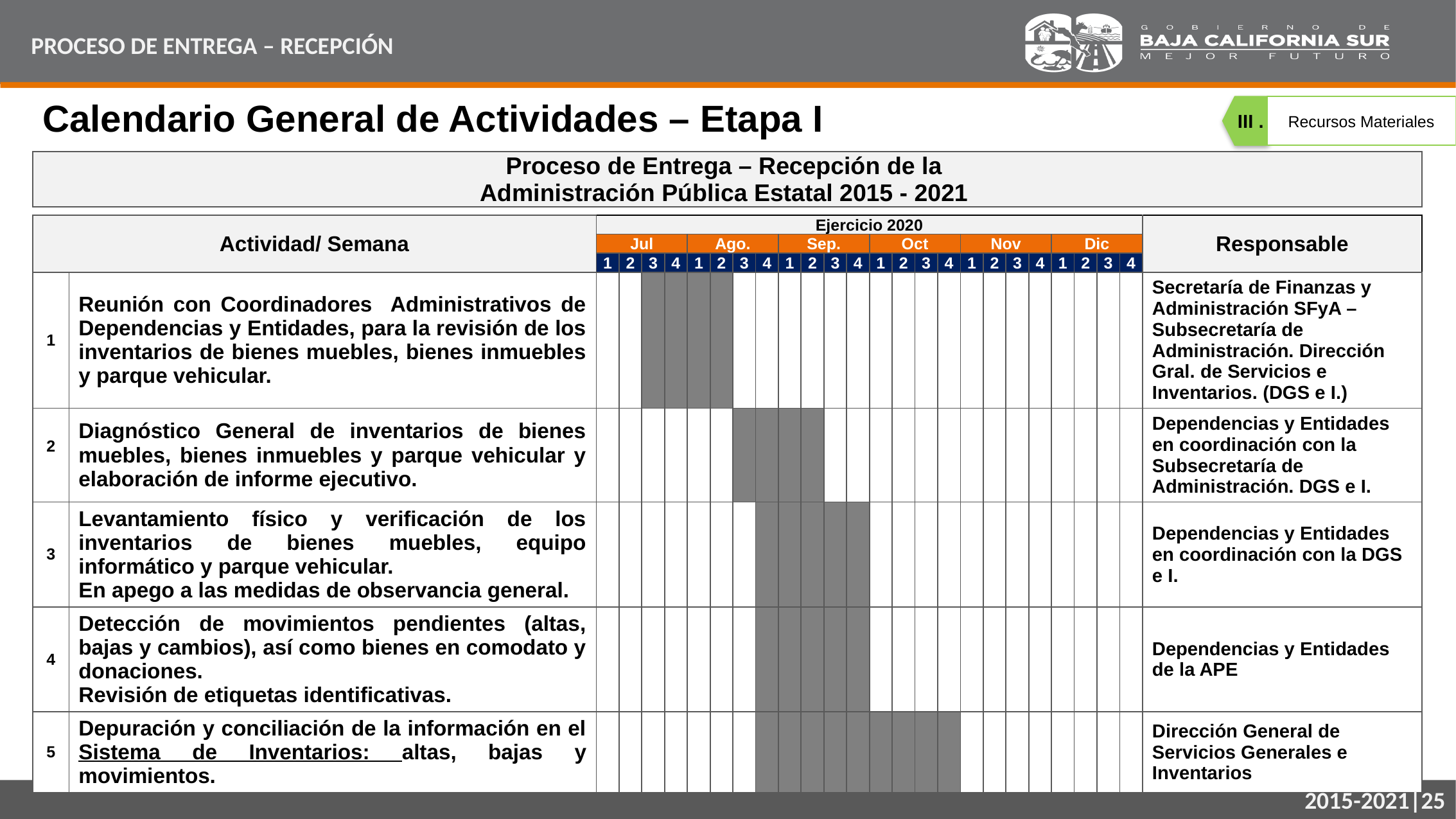

PROCESO DE ENTREGA – RECEPCIÓN
Calendario General de Actividades – Etapa I

Recursos Materiales
III .
| Proceso de Entrega – Recepción de la Administración Pública Estatal 2015 - 2021 |  |  |  |  |  |  |  |  |  |  |  |  |  |  |  |  |  |  |  |  |  |  |  |  |  |  |
| --- | --- | --- | --- | --- | --- | --- | --- | --- | --- | --- | --- | --- | --- | --- | --- | --- | --- | --- | --- | --- | --- | --- | --- | --- | --- | --- |
|  |  |  |  |  |  |  |  |  |  |  |  |  |  |  |  |  |  |  |  |  |  |  |  |  |  |  |
| Actividad/ Semana |  | Ejercicio 2020 |  |  |  |  |  |  |  |  |  |  |  |  |  |  |  |  |  |  |  |  |  |  |  | Responsable |
|  |  | Jul |  |  |  | Ago. |  |  |  | Sep. |  |  |  | Oct |  |  |  | Nov |  |  |  | Dic |  |  |  |  |
|  |  | 1 | 2 | 3 | 4 | 1 | 2 | 3 | 4 | 1 | 2 | 3 | 4 | 1 | 2 | 3 | 4 | 1 | 2 | 3 | 4 | 1 | 2 | 3 | 4 |  |
| 1 | Reunión con Coordinadores Administrativos de Dependencias y Entidades, para la revisión de los inventarios de bienes muebles, bienes inmuebles y parque vehicular. |  |  |  |  |  |  |  |  |  |  |  |  |  |  |  |  |  |  |  |  |  |  |  |  | Secretaría de Finanzas y Administración SFyA – Subsecretaría de Administración. Dirección Gral. de Servicios e Inventarios. (DGS e I.) |
| 2 | Diagnóstico General de inventarios de bienes muebles, bienes inmuebles y parque vehicular y elaboración de informe ejecutivo. |  |  |  |  |  |  |  |  |  |  |  |  |  |  |  |  |  |  |  |  |  |  |  |  | Dependencias y Entidades en coordinación con la Subsecretaría de Administración. DGS e I. |
| 3 | Levantamiento físico y verificación de los inventarios de bienes muebles, equipo informático y parque vehicular. En apego a las medidas de observancia general. |  |  |  |  |  |  |  |  |  |  |  |  |  |  |  |  |  |  |  |  |  |  |  |  | Dependencias y Entidades en coordinación con la DGS e I. |
| 4 | Detección de movimientos pendientes (altas, bajas y cambios), así como bienes en comodato y donaciones. Revisión de etiquetas identificativas. |  |  |  |  |  |  |  |  |  |  |  |  |  |  |  |  |  |  |  |  |  |  |  |  | Dependencias y Entidades de la APE |
| 5 | Depuración y conciliación de la información en el Sistema de Inventarios: altas, bajas y movimientos. |  |  |  |  |  |  |  |  |  |  |  |  |  |  |  |  |  |  |  |  |  |  |  |  | Dirección General de Servicios Generales e Inventarios |

2015-2021|25